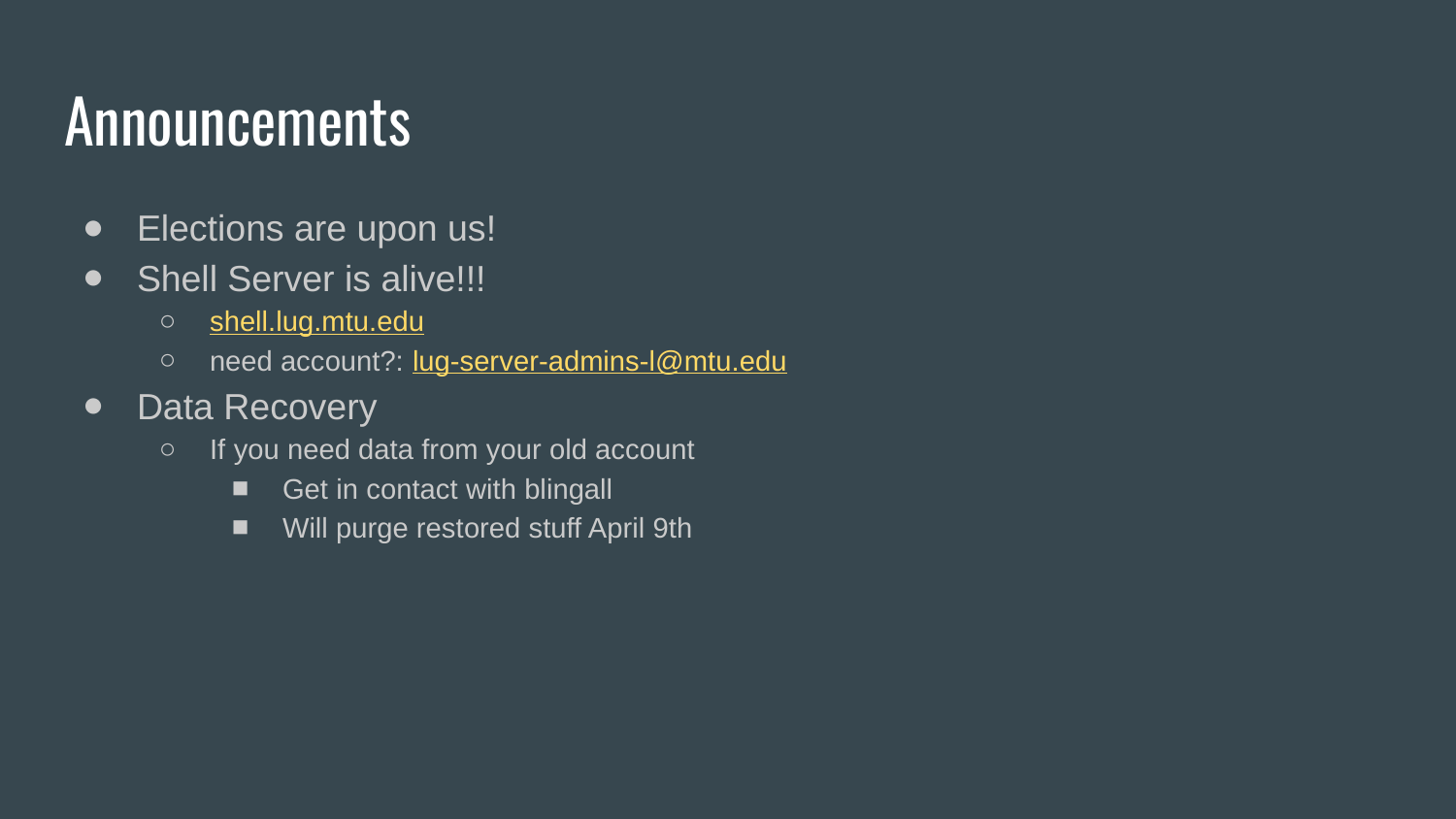

# Announcements
Elections are upon us!
Shell Server is alive!!!
shell.lug.mtu.edu
need account?: lug-server-admins-l@mtu.edu
Data Recovery
If you need data from your old account
Get in contact with blingall
Will purge restored stuff April 9th